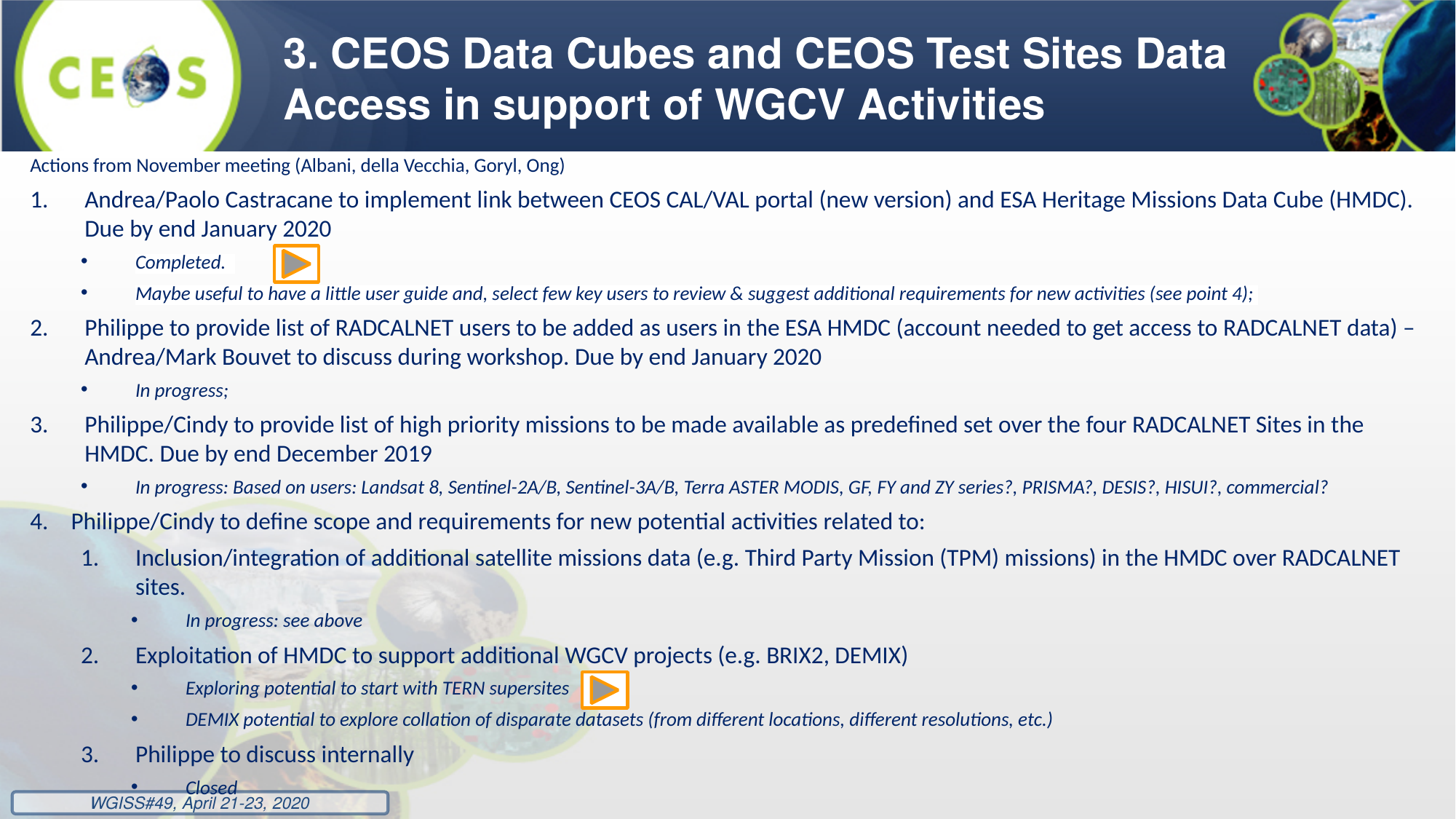

# 3. CEOS Data Cubes and CEOS Test Sites Data Access in support of WGCV Activities
Actions from November meeting (Albani, della Vecchia, Goryl, Ong)
Andrea/Paolo Castracane to implement link between CEOS CAL/VAL portal (new version) and ESA Heritage Missions Data Cube (HMDC). Due by end January 2020
Completed.
Maybe useful to have a little user guide and, select few key users to review & suggest additional requirements for new activities (see point 4);
Philippe to provide list of RADCALNET users to be added as users in the ESA HMDC (account needed to get access to RADCALNET data) – Andrea/Mark Bouvet to discuss during workshop. Due by end January 2020
In progress;
Philippe/Cindy to provide list of high priority missions to be made available as predefined set over the four RADCALNET Sites in the HMDC. Due by end December 2019
In progress: Based on users: Landsat 8, Sentinel-2A/B, Sentinel-3A/B, Terra ASTER MODIS, GF, FY and ZY series?, PRISMA?, DESIS?, HISUI?, commercial?
Philippe/Cindy to define scope and requirements for new potential activities related to:
Inclusion/integration of additional satellite missions data (e.g. Third Party Mission (TPM) missions) in the HMDC over RADCALNET sites.
In progress: see above
Exploitation of HMDC to support additional WGCV projects (e.g. BRIX2, DEMIX)
Exploring potential to start with TERN supersites
DEMIX potential to explore collation of disparate datasets (from different locations, different resolutions, etc.)
Philippe to discuss internally
Closed